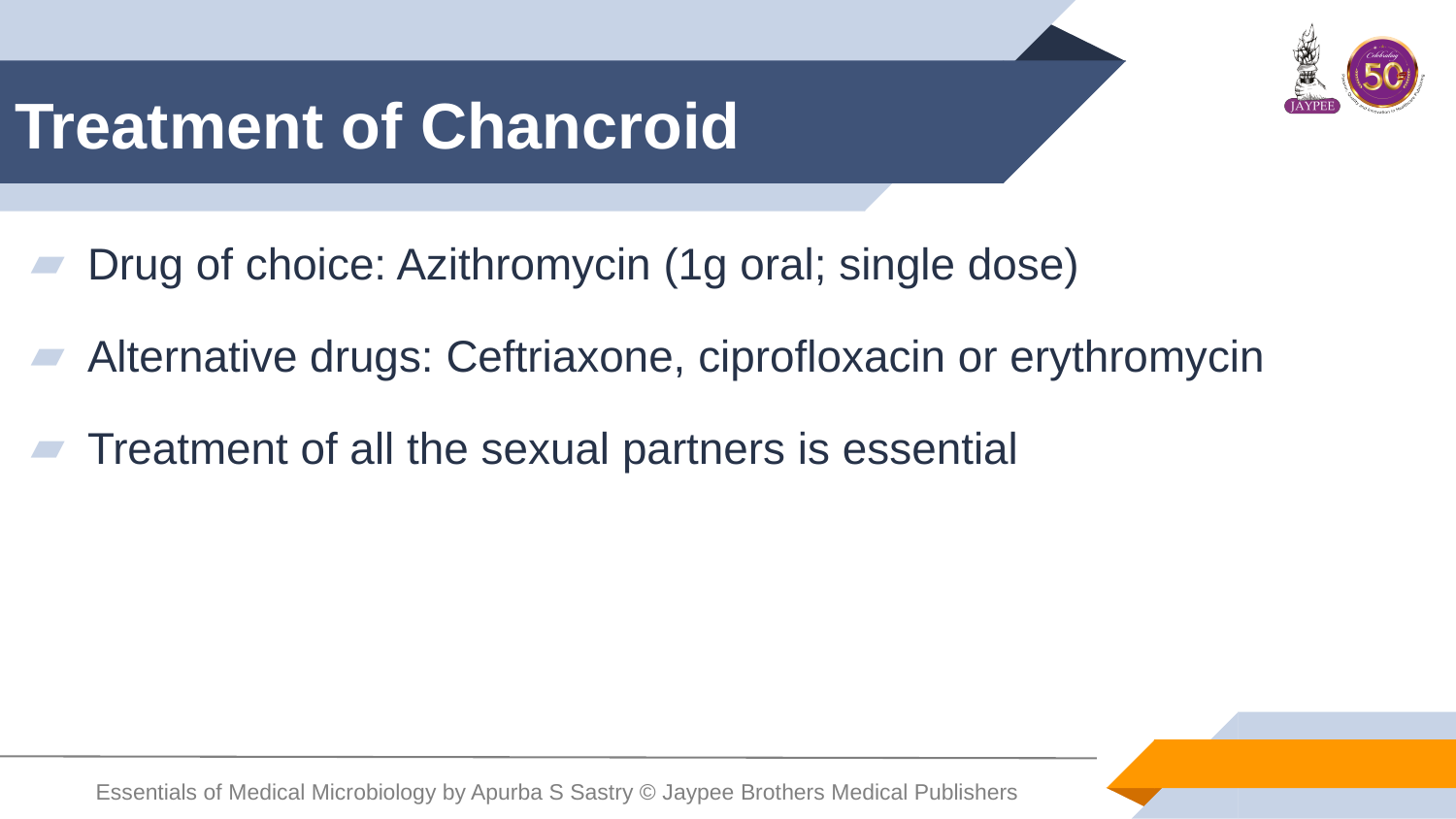

# Treatment of Chancroid
Drug of choice: Azithromycin (1g oral; single dose)
Alternative drugs: Ceftriaxone, ciprofloxacin or erythromycin
Treatment of all the sexual partners is essential